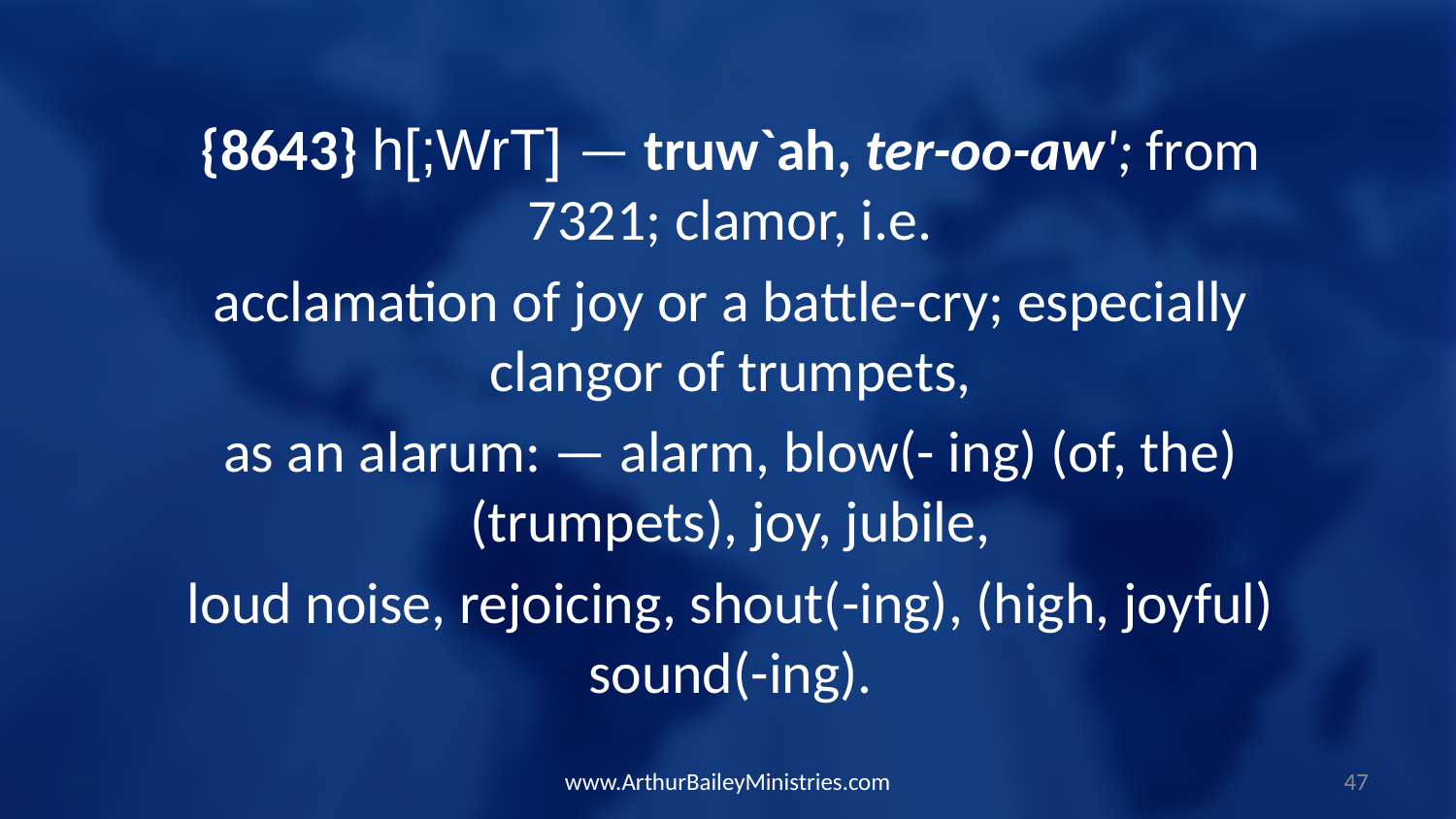

{8643} h[;WrT] — truw`ah, ter-oo-aw'; from 7321; clamor, i.e.
acclamation of joy or a battle-cry; especially clangor of trumpets,
as an alarum: — alarm, blow(- ing) (of, the) (trumpets), joy, jubile,
loud noise, rejoicing, shout(-ing), (high, joyful) sound(-ing).
www.ArthurBaileyMinistries.com
47